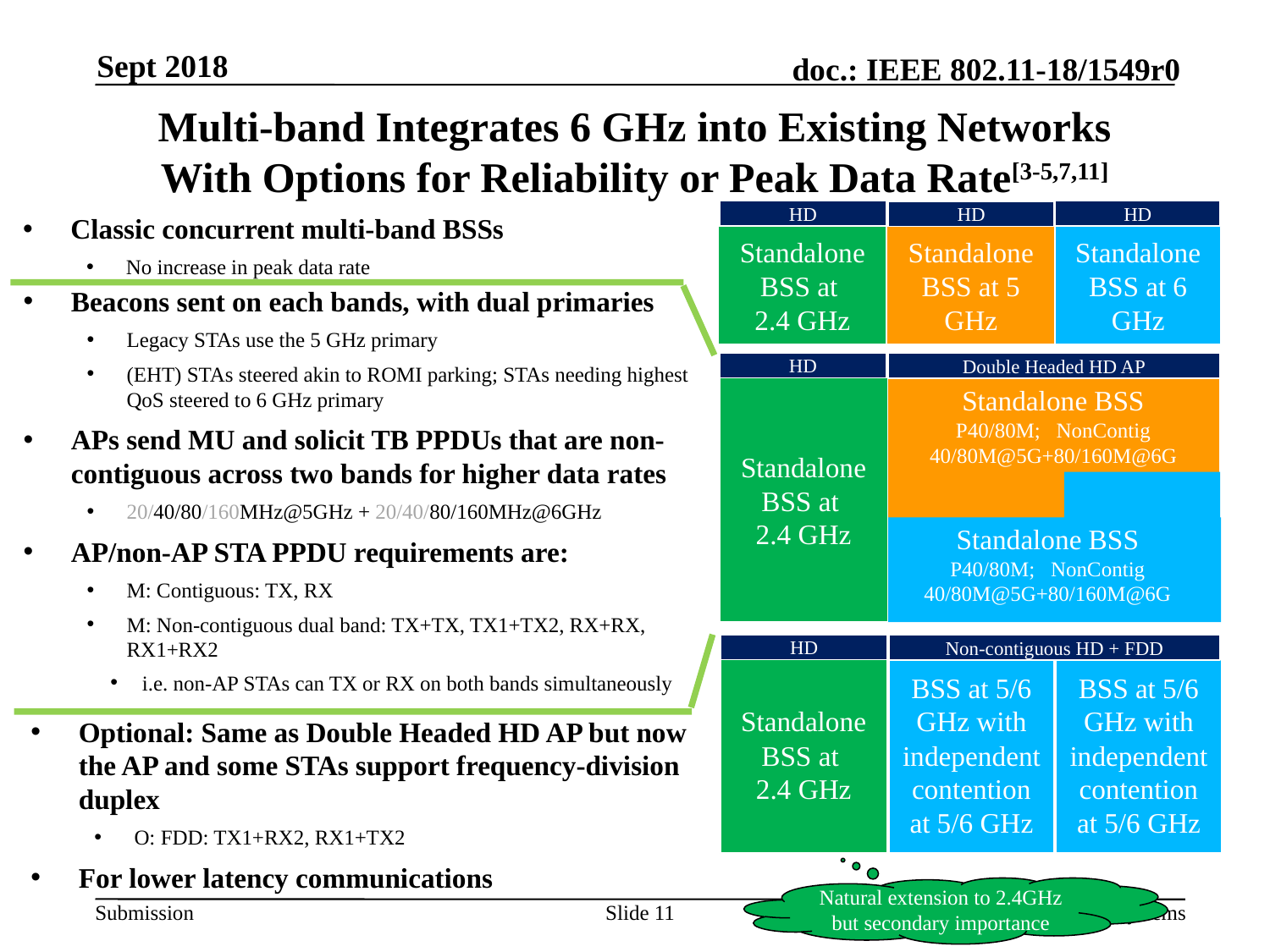

Sept 2018
# Multi-band Integrates 6 GHz into Existing Networks With Options for Reliability or Peak Data Rate[3-5,7,11]
Classic concurrent multi-band BSSs
No increase in peak data rate
HD
HD
HD
Standalone BSS at
2.4 GHz
Standalone BSS at 5 GHz
Standalone BSS at 6 GHz

HD
Double Headed HD AP
Beacons sent on each bands, with dual primaries
Legacy STAs use the 5 GHz primary
(EHT) STAs steered akin to ROMI parking; STAs needing highest QoS steered to 6 GHz primary
APs send MU and solicit TB PPDUs that are non-contiguous across two bands for higher data rates
20/40/80/160MHz@5GHz + 20/40/80/160MHz@6GHz
AP/non-AP STA PPDU requirements are:
M: Contiguous: TX, RX
M: Non-contiguous dual band: TX+TX, TX1+TX2, RX+RX, RX1+RX2
i.e. non-AP STAs can TX or RX on both bands simultaneously
Standalone BSS
P40/80M;   NonContig 40/80M@5G+80/160M@6G
Standalone BSS at
2.4 GHz

Standalone BSS
P40/80M;   NonContig 40/80M@5G+80/160M@6G

HD
Non-contiguous HD + FDD
Standalone BSS at
2.4 GHz
BSS at 5/6 GHz with independent contention at 5/6 GHz
BSS at 5/6 GHz with independent contention at 5/6 GHz

Optional: Same as Double Headed HD AP but now the AP and some STAs support frequency-division duplex
O: FDD: TX1+RX2, RX1+TX2
For lower latency communications

Natural extension to 2.4GHz but secondary importance
Slide 11
Brian Hart, Cisco Systems